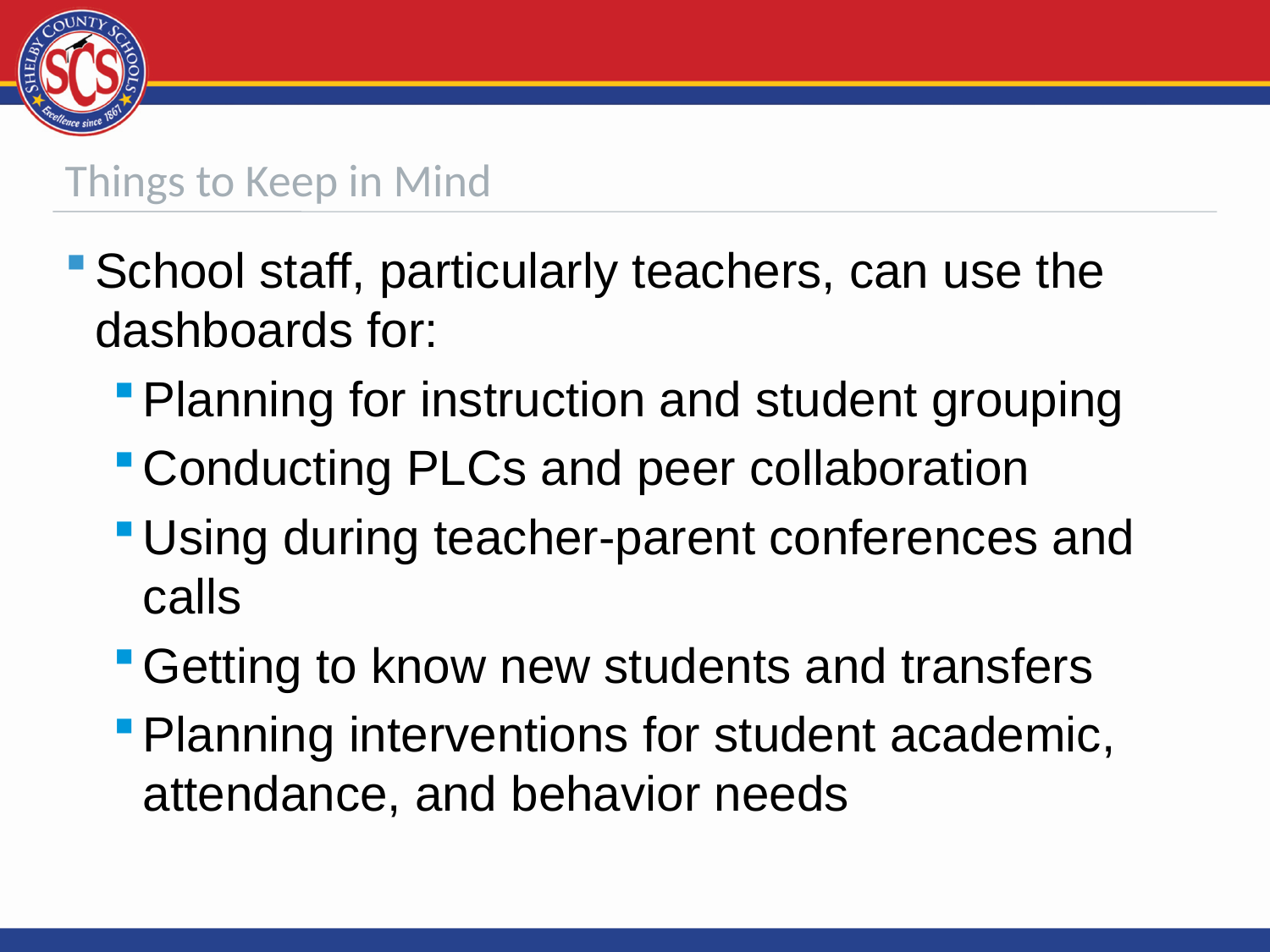

# Things to Keep in Mind
School staff, particularly teachers, can use the dashboards for:
Planning for instruction and student grouping
Conducting PLCs and peer collaboration
Using during teacher-parent conferences and calls
Getting to know new students and transfers
Planning interventions for student academic, attendance, and behavior needs